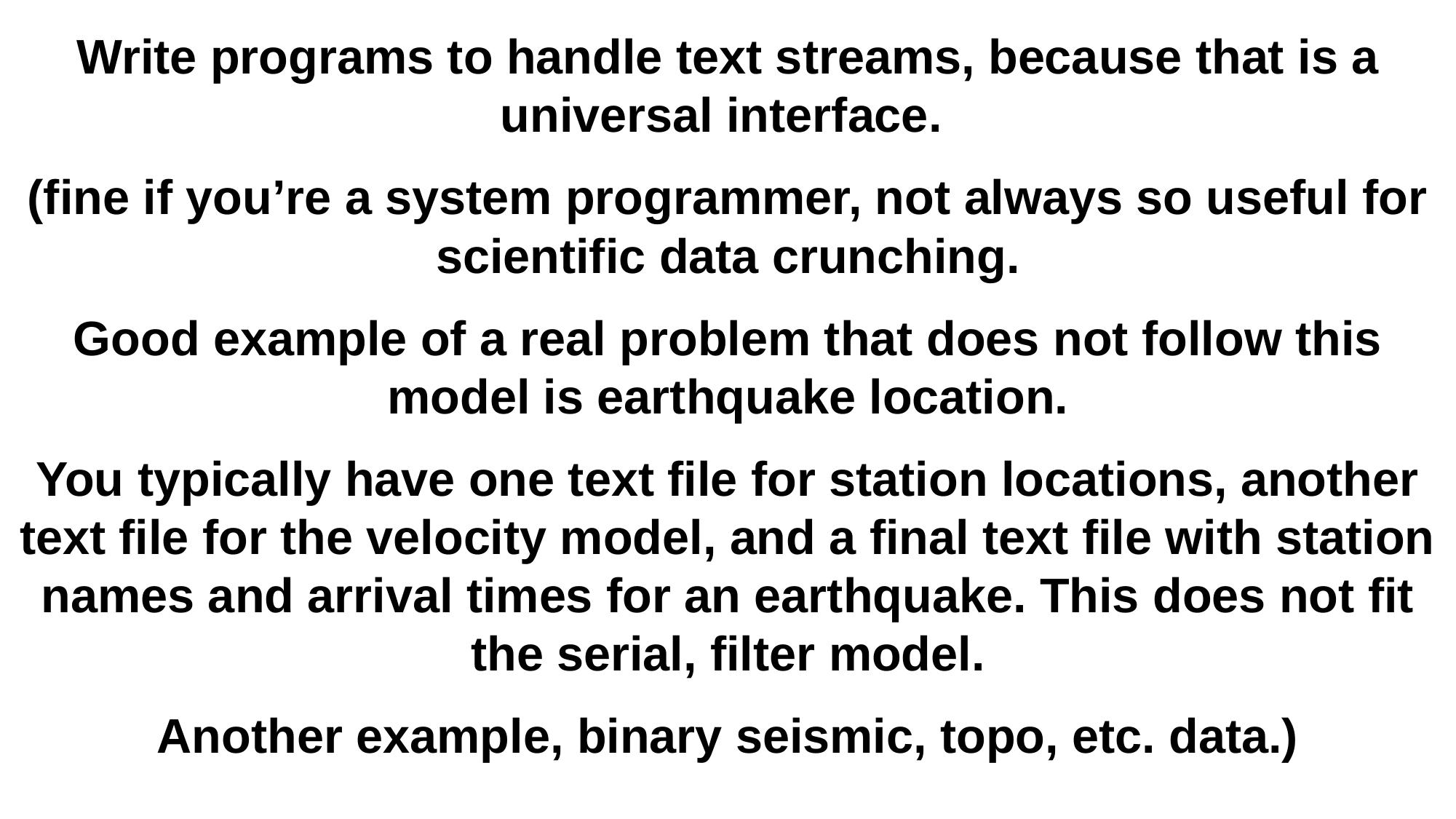

Write programs to handle text streams, because that is a universal interface.
(fine if you’re a system programmer, not always so useful for scientific data crunching.
Good example of a real problem that does not follow this model is earthquake location.
You typically have one text file for station locations, another text file for the velocity model, and a final text file with station names and arrival times for an earthquake. This does not fit the serial, filter model.
Another example, binary seismic, topo, etc. data.)